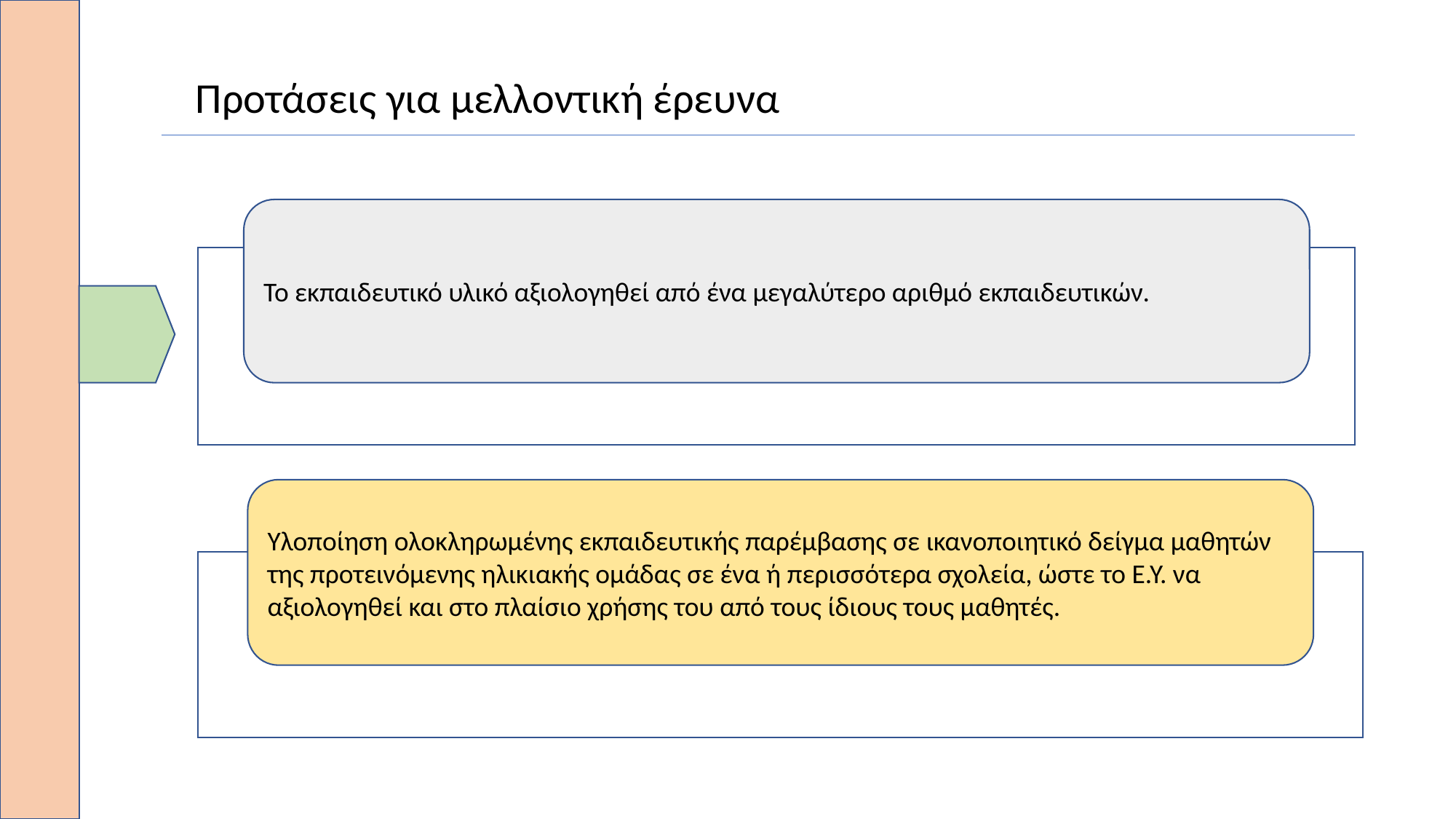

# Προτάσεις για μελλοντική έρευνα

Το εκπαιδευτικό υλικό αξιολογηθεί από ένα μεγαλύτερο αριθμό εκπαιδευτικών.

Υλοποίηση ολοκληρωμένης εκπαιδευτικής παρέμβασης σε ικανοποιητικό δείγμα μαθητών της προτεινόμενης ηλικιακής ομάδας σε ένα ή περισσότερα σχολεία, ώστε το Ε.Υ. να αξιολογηθεί και στο πλαίσιο χρήσης του από τους ίδιους τους μαθητές.